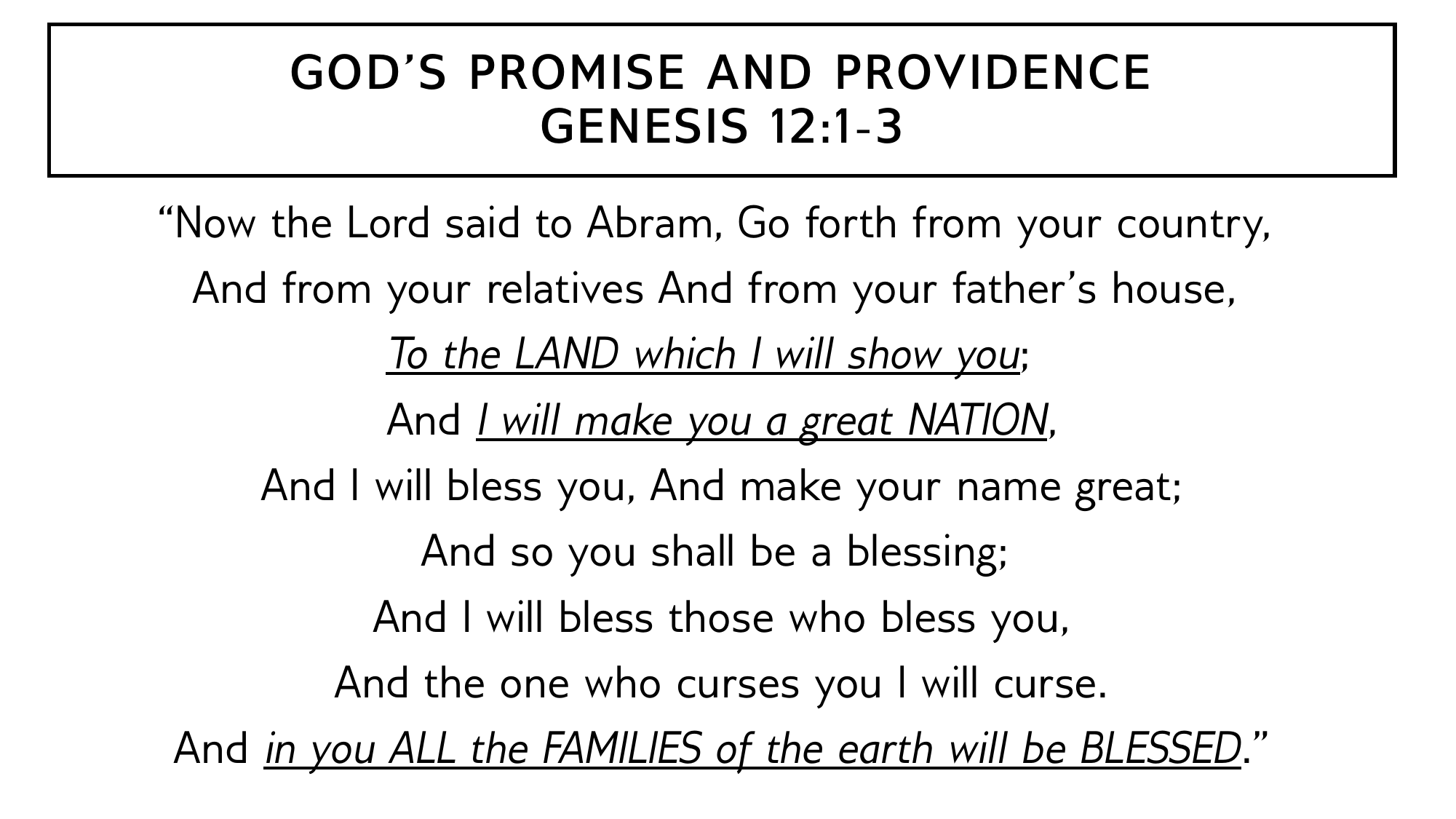

# God’s promise and providence Genesis 12:1-3
“Now the Lord said to Abram, Go forth from your country,
And from your relatives And from your father’s house,
To the LAND which I will show you;
And I will make you a great NATION,
And I will bless you, And make your name great;
And so you shall be a blessing;
And I will bless those who bless you,
And the one who curses you I will curse.
And in you ALL the FAMILIES of the earth will be BLESSED.”